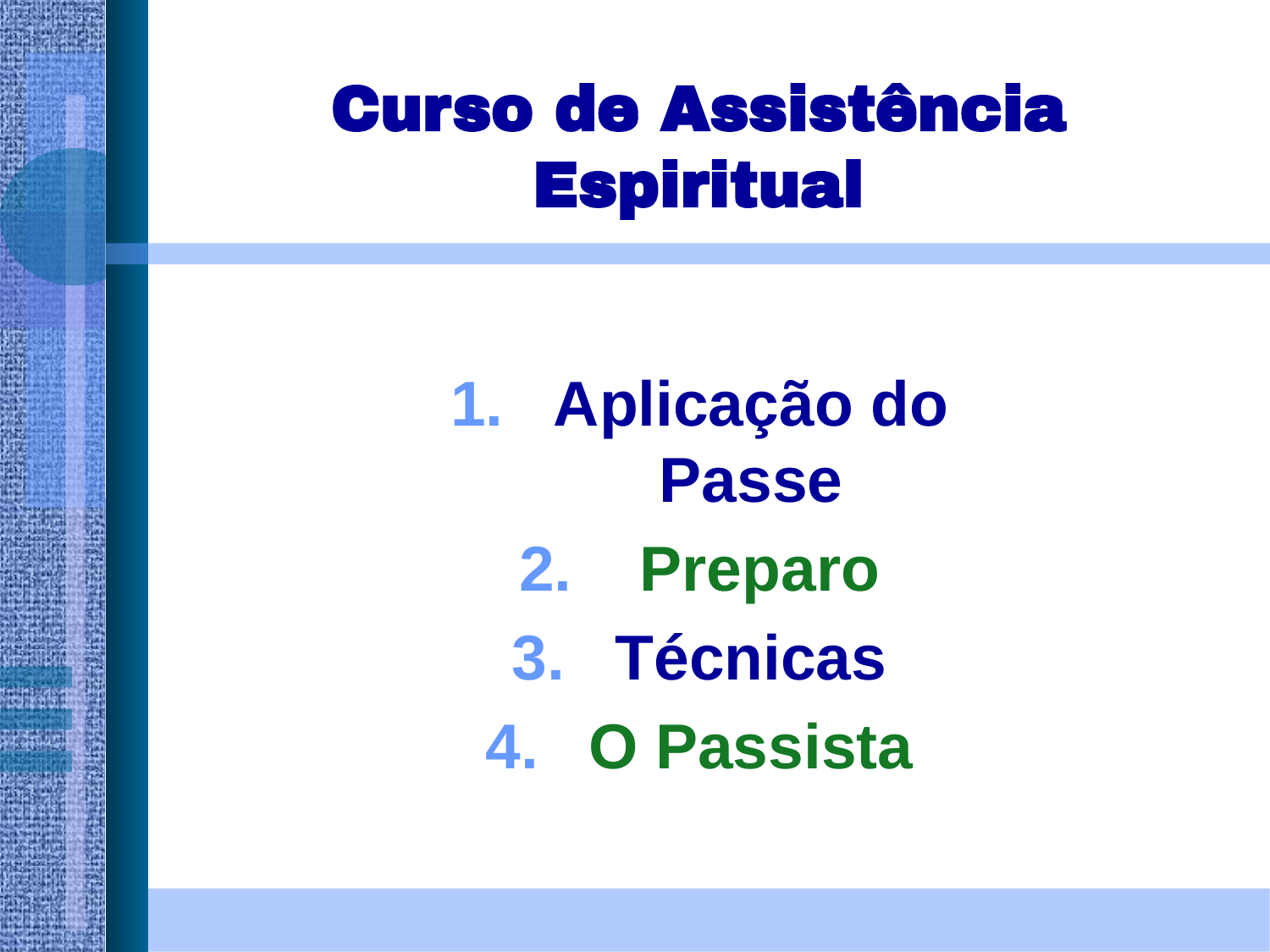

# Curso de Assistência Espiritual
Aplicação do Passe
 Preparo
Técnicas
O Passista